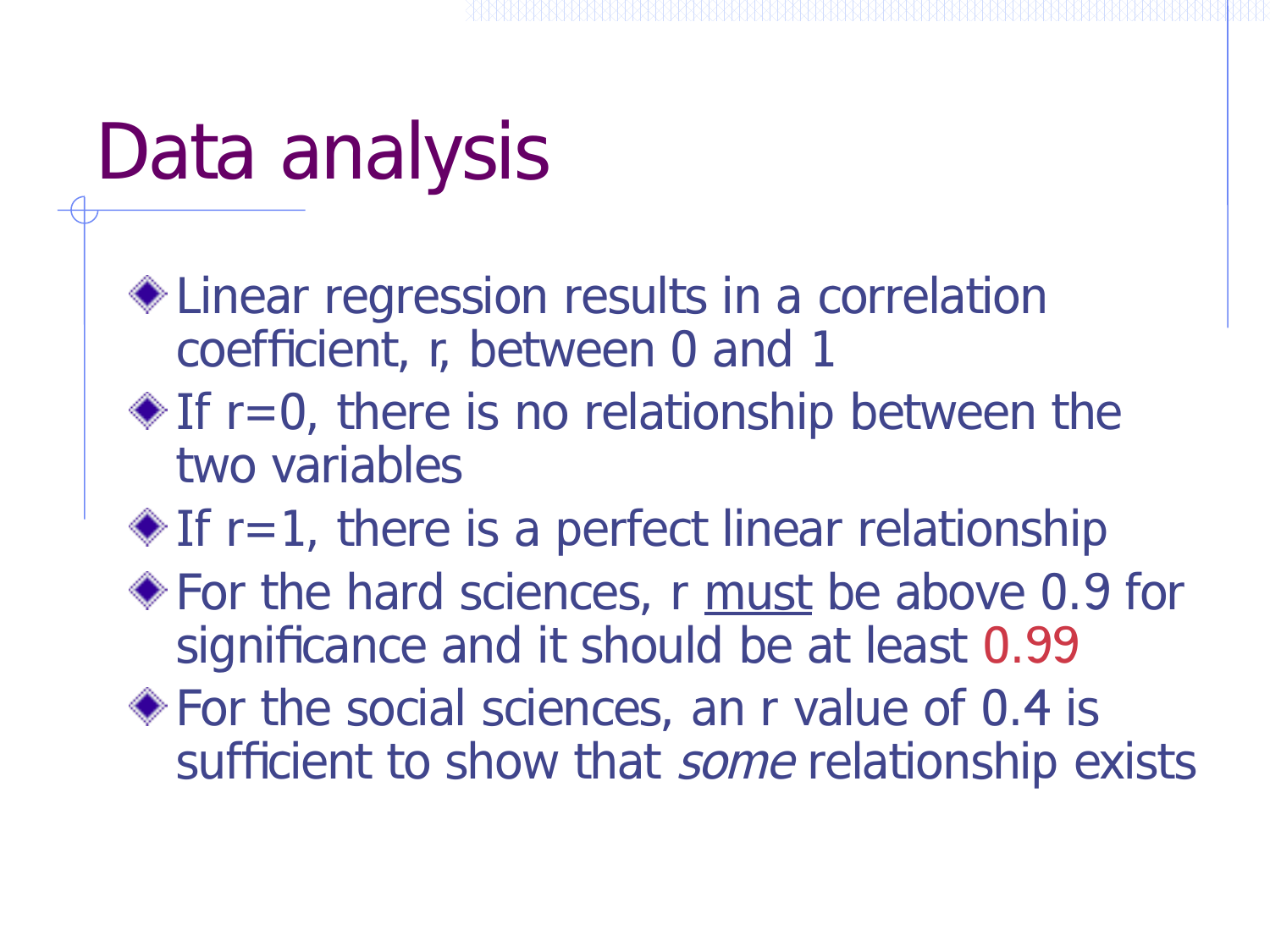

# Data analysis
Linear regression results in a correlation coefficient, r, between 0 and 1
If r=0, there is no relationship between the two variables
If r=1, there is a perfect linear relationship
For the hard sciences, r must be above 0.9 for significance and it should be at least 0.99
For the social sciences, an r value of 0.4 is sufficient to show that some relationship exists